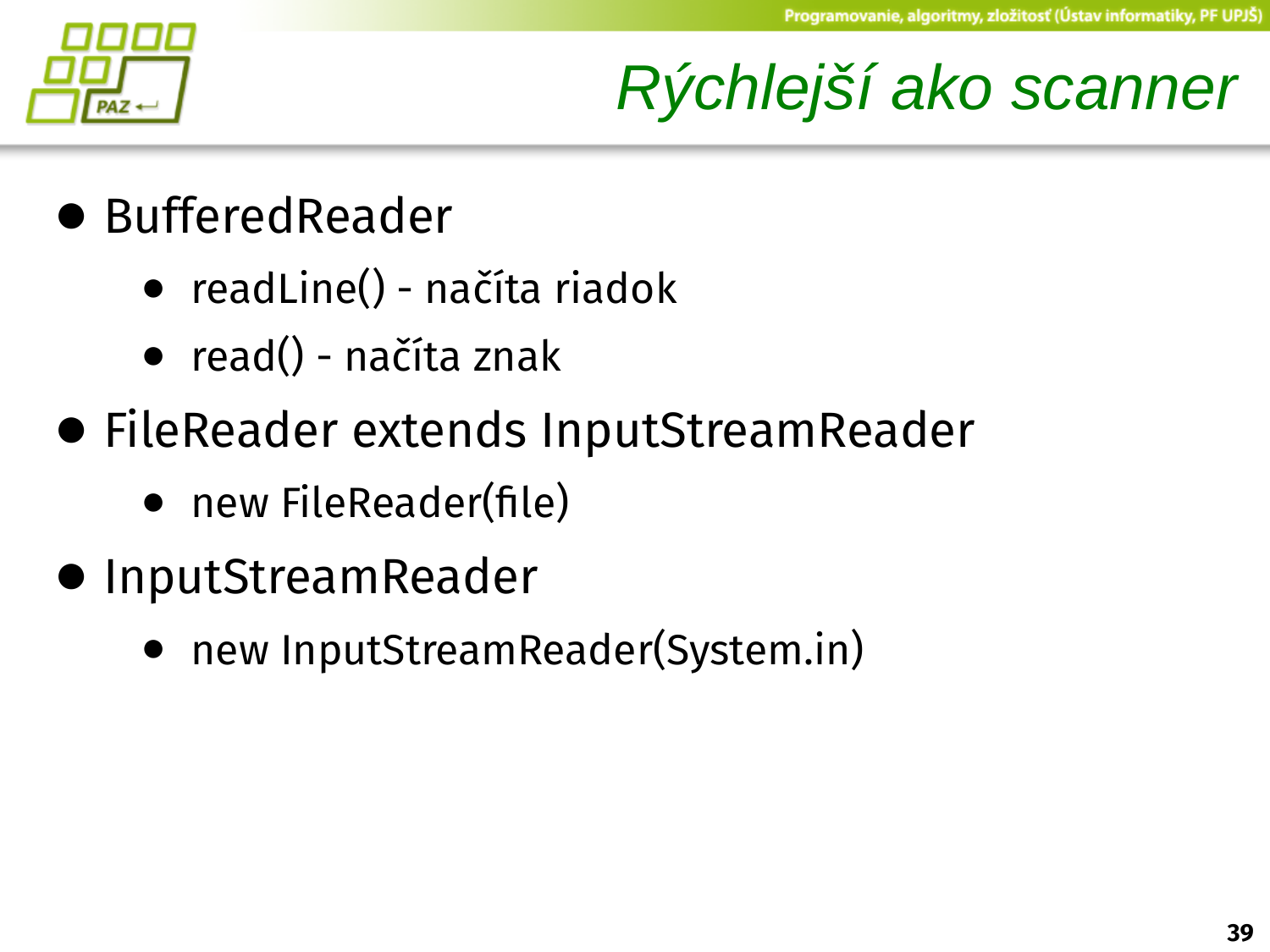

# Rýchlejší ako scanner
BufferedReader
readLine() - načíta riadok
read() - načíta znak
FileReader extends InputStreamReader
new FileReader(file)
InputStreamReader
new InputStreamReader(System.in)